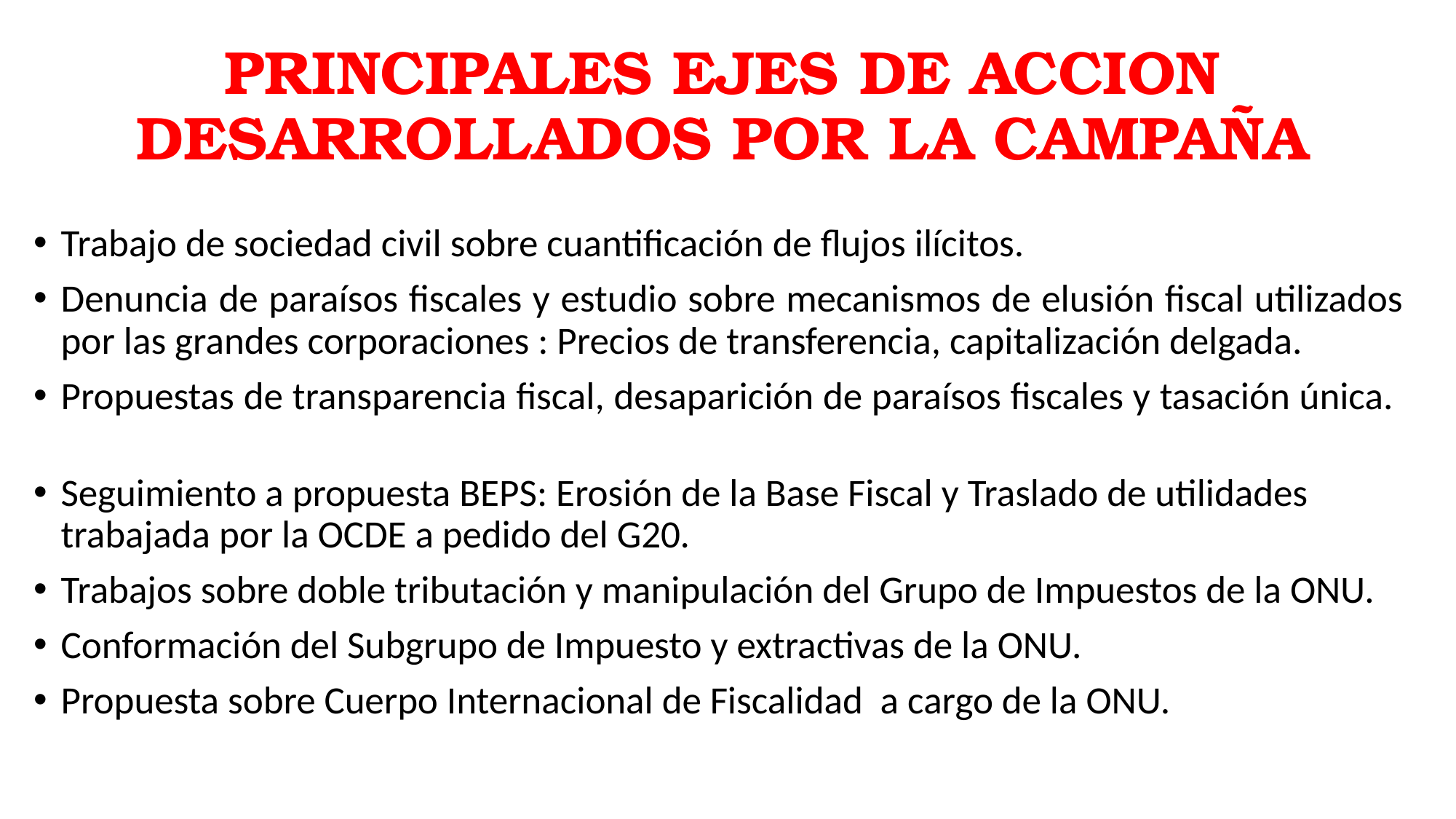

# PRINCIPALES EJES DE ACCION DESARROLLADOS POR LA CAMPAÑA
Trabajo de sociedad civil sobre cuantificación de flujos ilícitos.
Denuncia de paraísos fiscales y estudio sobre mecanismos de elusión fiscal utilizados por las grandes corporaciones : Precios de transferencia, capitalización delgada.
Propuestas de transparencia fiscal, desaparición de paraísos fiscales y tasación única.
Seguimiento a propuesta BEPS: Erosión de la Base Fiscal y Traslado de utilidades trabajada por la OCDE a pedido del G20.
Trabajos sobre doble tributación y manipulación del Grupo de Impuestos de la ONU.
Conformación del Subgrupo de Impuesto y extractivas de la ONU.
Propuesta sobre Cuerpo Internacional de Fiscalidad  a cargo de la ONU.